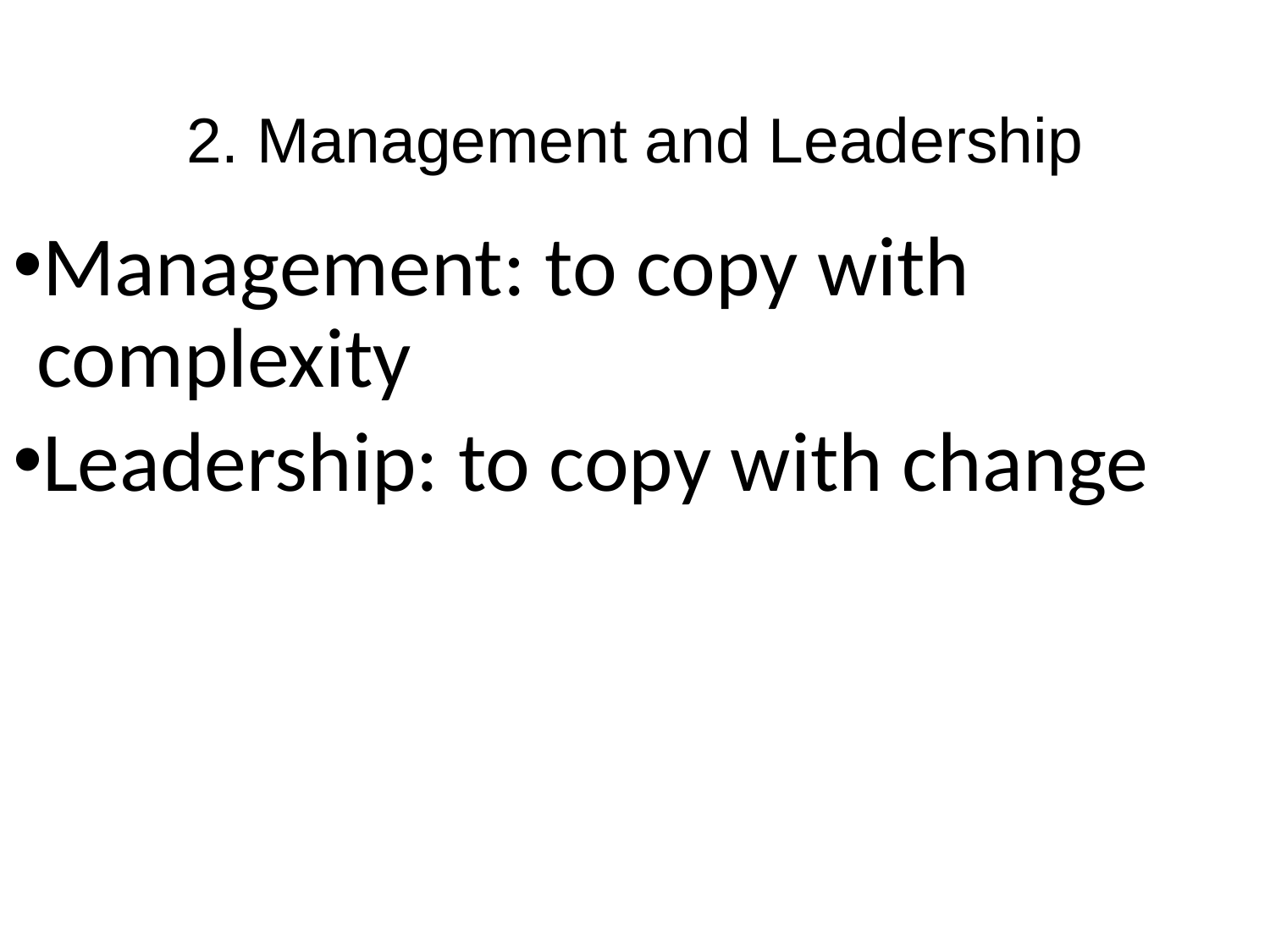

# 2. Management and Leadership
Management: to copy with complexity
Leadership: to copy with change